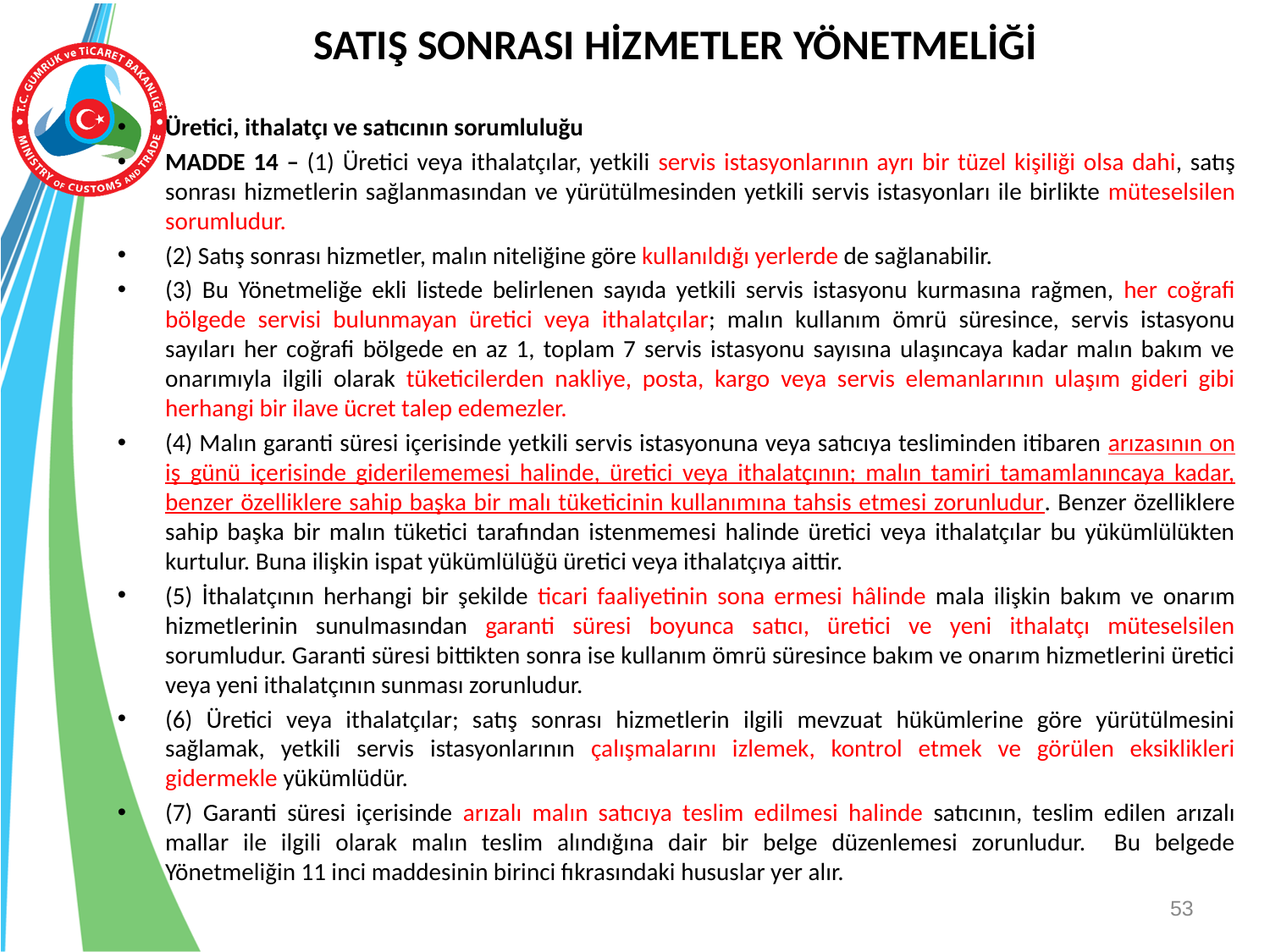

# SATIŞ SONRASI HİZMETLER YÖNETMELİĞİ

Üretici, ithalatçı ve satıcının sorumluluğu
MADDE 14 – (1) Üretici veya ithalatçılar, yetkili servis istasyonlarının ayrı bir tüzel kişiliği olsa dahi, satış sonrası hizmetlerin sağlanmasından ve yürütülmesinden yetkili servis istasyonları ile birlikte müteselsilen sorumludur.
(2) Satış sonrası hizmetler, malın niteliğine göre kullanıldığı yerlerde de sağlanabilir.
(3) Bu Yönetmeliğe ekli listede belirlenen sayıda yetkili servis istasyonu kurmasına rağmen, her coğrafi bölgede servisi bulunmayan üretici veya ithalatçılar; malın kullanım ömrü süresince, servis istasyonu sayıları her coğrafi bölgede en az 1, toplam 7 servis istasyonu sayısına ulaşıncaya kadar malın bakım ve onarımıyla ilgili olarak tüketicilerden nakliye, posta, kargo veya servis elemanlarının ulaşım gideri gibi herhangi bir ilave ücret talep edemezler.
(4) Malın garanti süresi içerisinde yetkili servis istasyonuna veya satıcıya tesliminden itibaren arızasının on iş günü içerisinde giderilememesi halinde, üretici veya ithalatçının; malın tamiri tamamlanıncaya kadar, benzer özelliklere sahip başka bir malı tüketicinin kullanımına tahsis etmesi zorunludur. Benzer özelliklere sahip başka bir malın tüketici tarafından istenmemesi halinde üretici veya ithalatçılar bu yükümlülükten kurtulur. Buna ilişkin ispat yükümlülüğü üretici veya ithalatçıya aittir.
(5) İthalatçının herhangi bir şekilde ticari faaliyetinin sona ermesi hâlinde mala ilişkin bakım ve onarım hizmetlerinin sunulmasından garanti süresi boyunca satıcı, üretici ve yeni ithalatçı müteselsilen sorumludur. Garanti süresi bittikten sonra ise kullanım ömrü süresince bakım ve onarım hizmetlerini üretici veya yeni ithalatçının sunması zorunludur.
(6) Üretici veya ithalatçılar; satış sonrası hizmetlerin ilgili mevzuat hükümlerine göre yürütülmesini sağlamak, yetkili servis istasyonlarının çalışmalarını izlemek, kontrol etmek ve görülen eksiklikleri gidermekle yükümlüdür.
(7) Garanti süresi içerisinde arızalı malın satıcıya teslim edilmesi halinde satıcının, teslim edilen arızalı mallar ile ilgili olarak malın teslim alındığına dair bir belge düzenlemesi zorunludur.  Bu belgede Yönetmeliğin 11 inci maddesinin birinci fıkrasındaki hususlar yer alır.

53